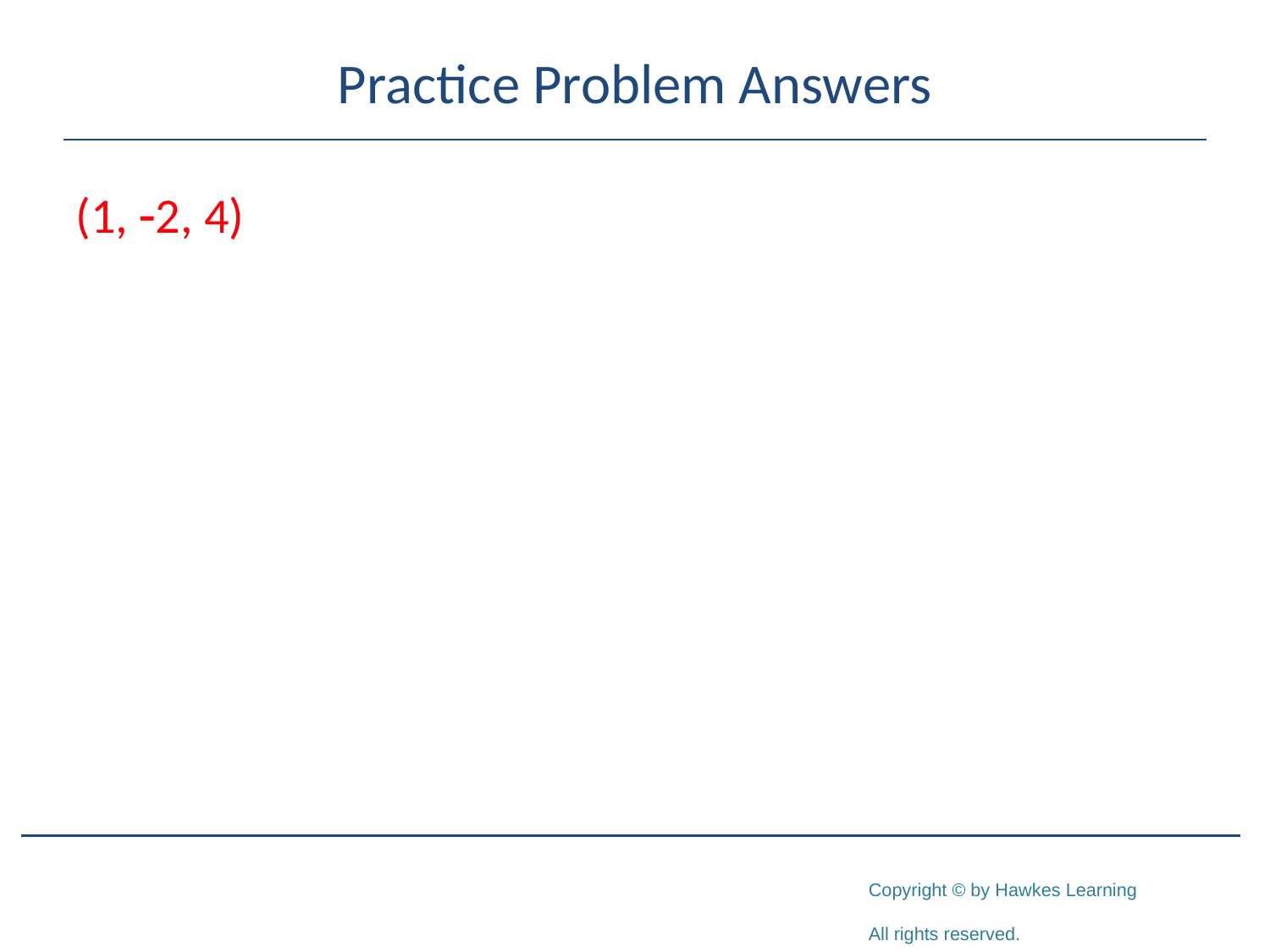

# Practice Problem Answers
(1, −2, 4)